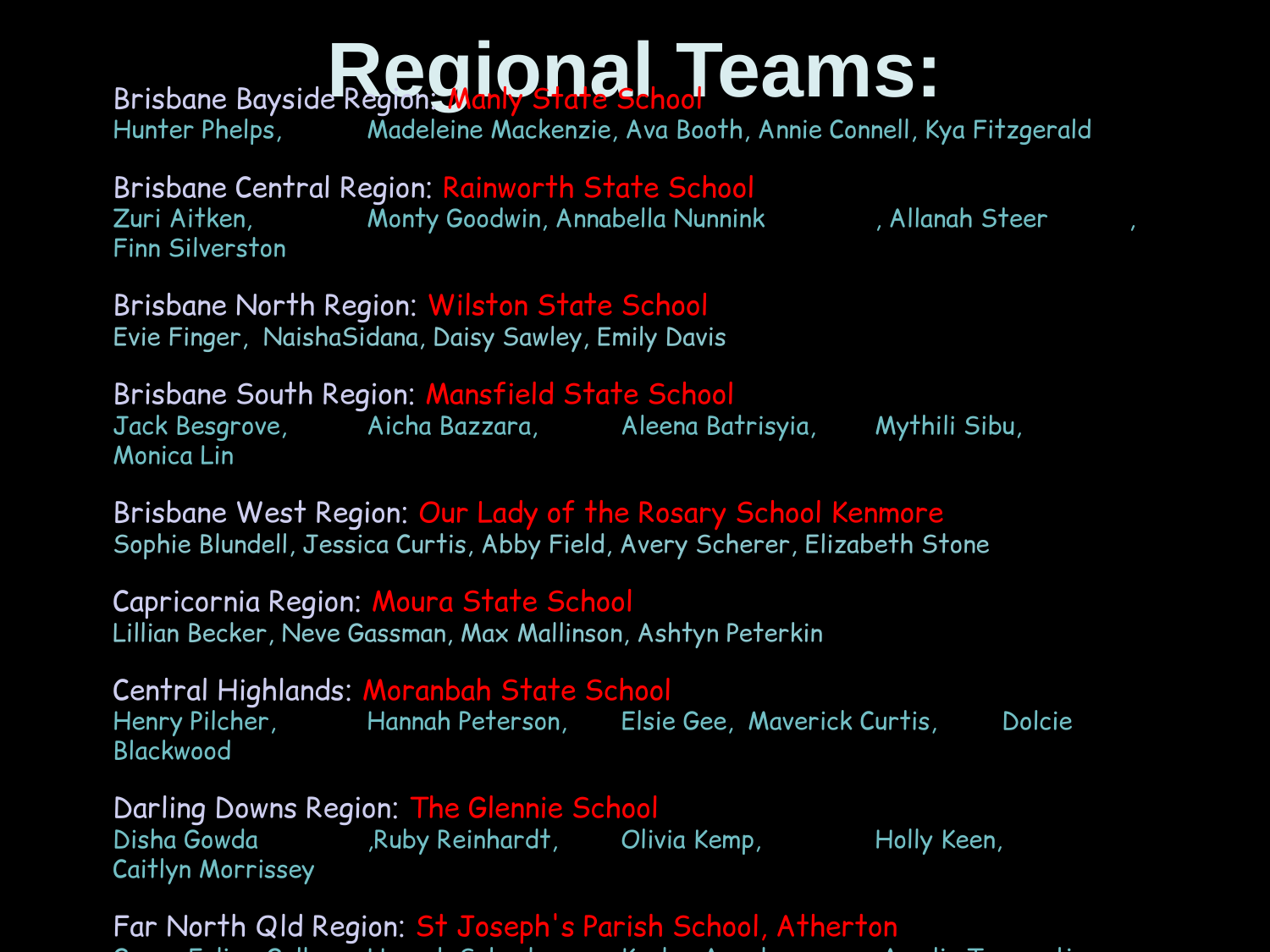

# Regional Teams:
Brisbane Bayside Region: Manly State School
Hunter Phelps,	Madeleine Mackenzie, Ava Booth, Annie Connell, Kya Fitzgerald

Brisbane Central Region: Rainworth State School
Zuri Aitken,	Monty Goodwin, Annabella Nunnink	, Allanah Steer	, Finn Silverston

Brisbane North Region: Wilston State School
Evie Finger,  NaishaSidana, Daisy Sawley, Emily Davis

Brisbane South Region: Mansfield State School
Jack Besgrove, 	Aicha Bazzara,	Aleena Batrisyia, 	Mythili Sibu, 	Monica Lin

Brisbane West Region: Our Lady of the Rosary School Kenmore
Sophie Blundell, Jessica Curtis, Abby Field, Avery Scherer, Elizabeth Stone

Capricornia Region: Moura State School
Lillian Becker, Neve Gassman, Max Mallinson, Ashtyn Peterkin

Central Highlands: Moranbah State School
Henry Pilcher,	Hannah Peterson,	Elsie Gee,	Maverick Curtis,	Dolcie Blackwood

Darling Downs Region: The Glennie School
Disha Gowda	,Ruby Reinhardt,	Olivia Kemp,	Holly Keen,	Caitlyn Morrissey

Far North Qld Region: St Joseph's Parish School, Atherton
Grace Folino-Gallo,	Hannah Schrale,	Kaylee Angel	,Amelia Tomasetig